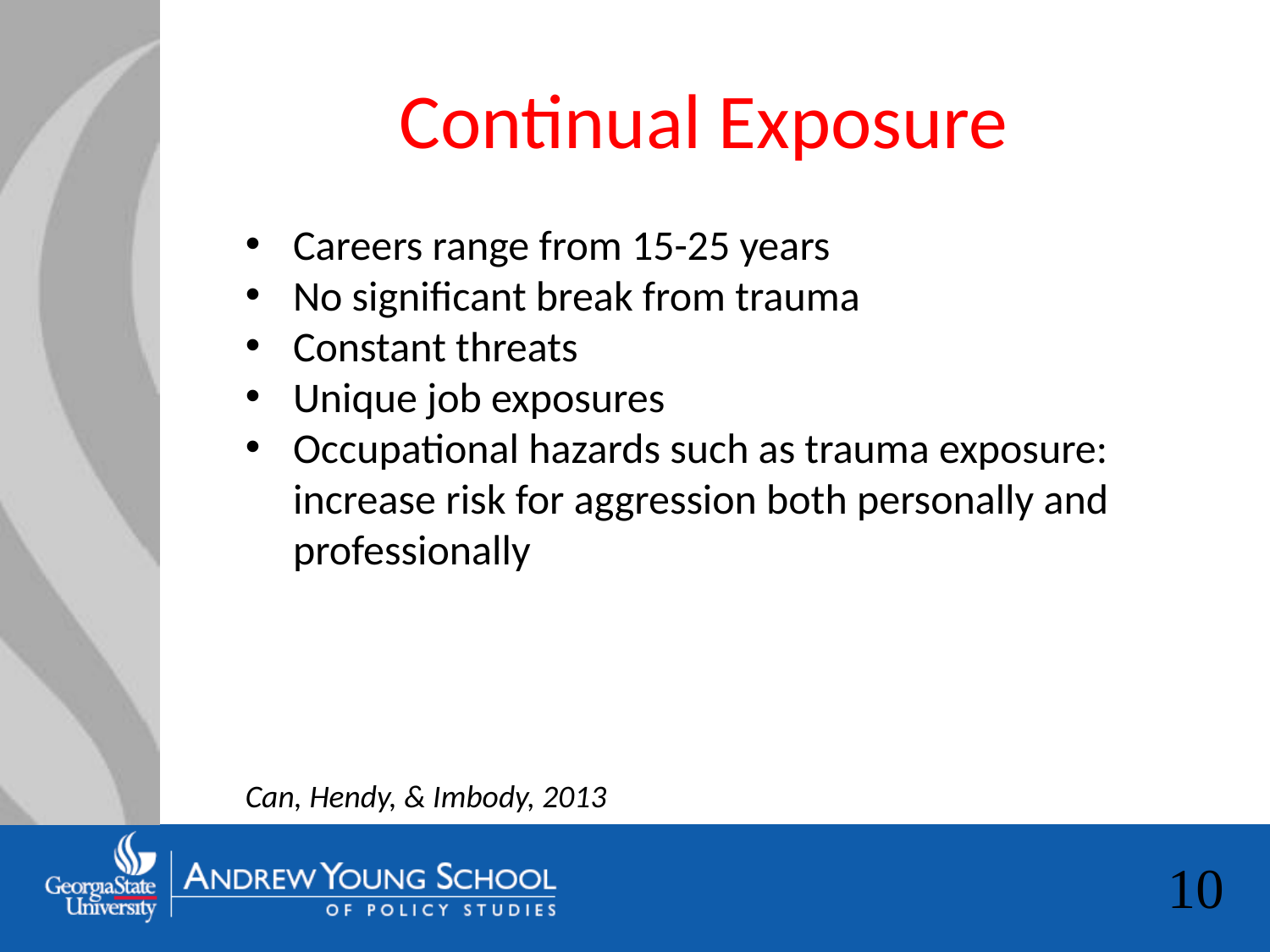

# Continual Exposure
Careers range from 15-25 years
No significant break from trauma
Constant threats
Unique job exposures
Occupational hazards such as trauma exposure: increase risk for aggression both personally and professionally

Can, Hendy, & Imbody, 2013